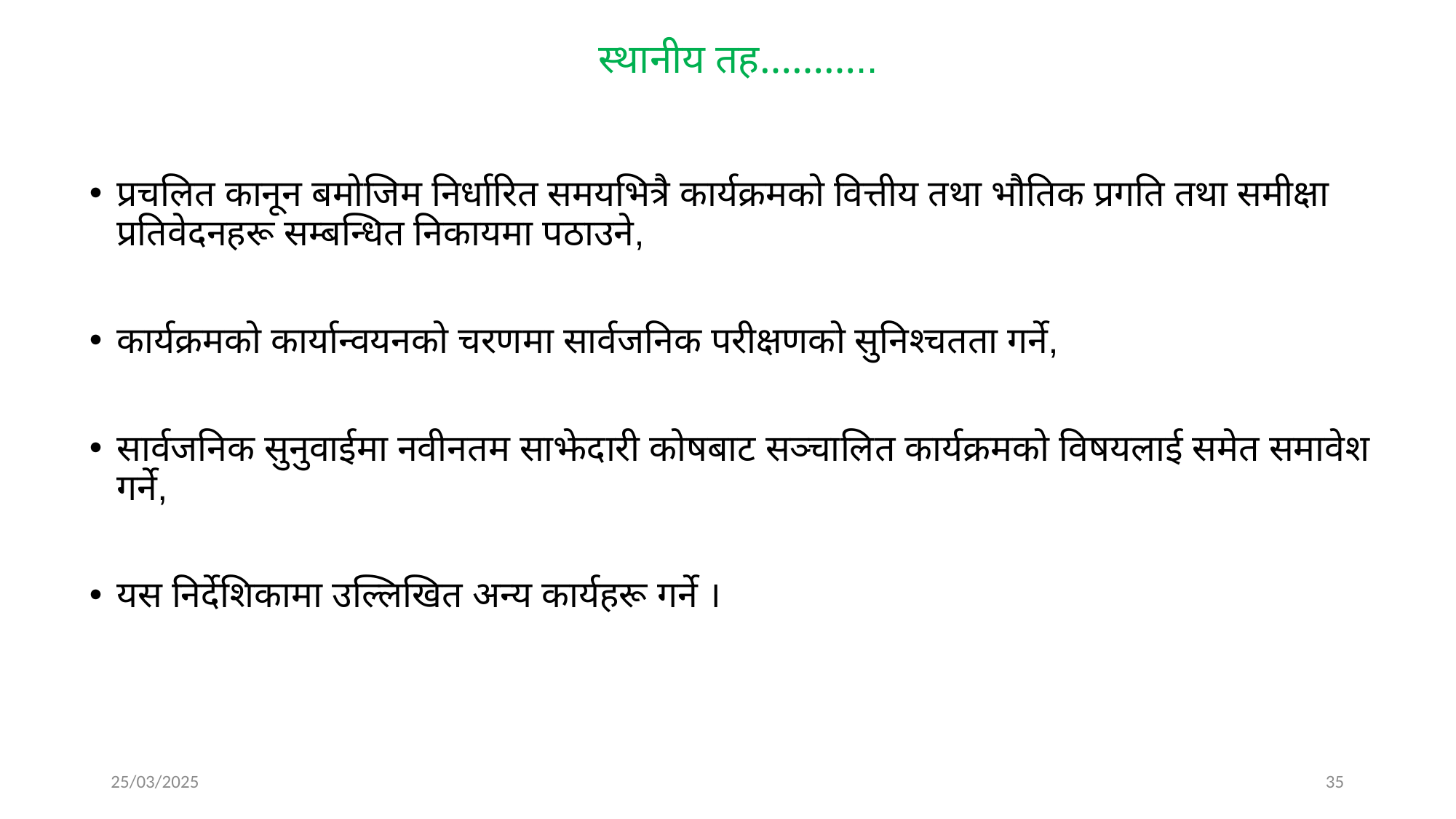

# स्थानीय तह………..

प्रचलित कानून बमोजिम निर्धारित समयभित्रै कार्यक्रमको वित्तीय तथा भौतिक प्रगति तथा समीक्षा प्रतिवेदनहरू सम्बन्धित निकायमा पठाउने,

कार्यक्रमको कार्यान्वयनको चरणमा सार्वजनिक परीक्षणको सुनिश्‍चतता गर्ने,

सार्वजनिक सुनुवाईमा नवीनतम साझेदारी कोषबाट सञ्चालित कार्यक्रमको विषयलाई समेत समावेश गर्ने,

यस निर्देशिकामा उल्लिखित अन्य कार्यहरू गर्ने ।

25/03/2025
35